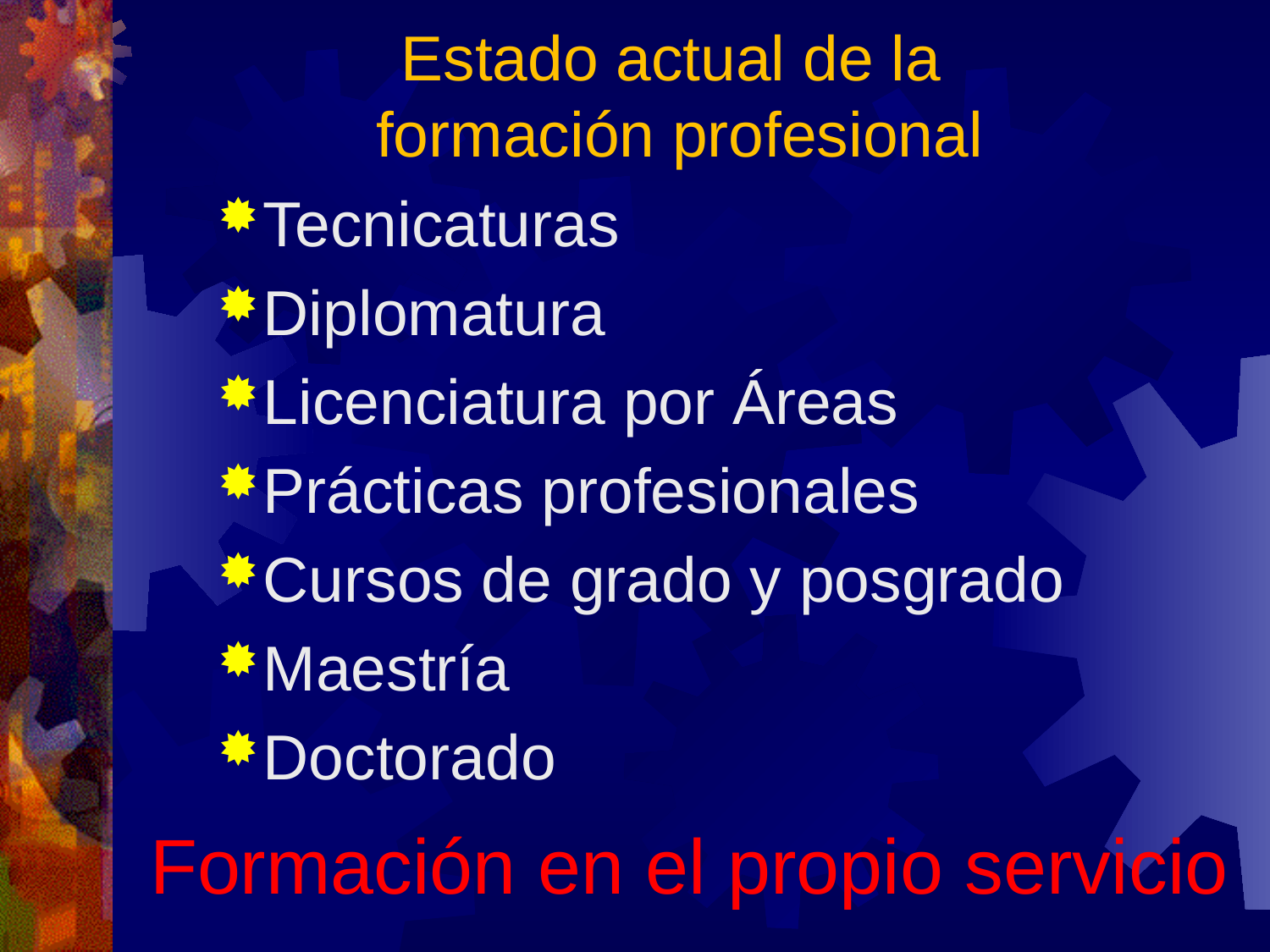

# Estado actual de la formación profesional
Tecnicaturas
Diplomatura
Licenciatura por Áreas
Prácticas profesionales
Cursos de grado y posgrado
Maestría
Doctorado

Formación en el propio servicio